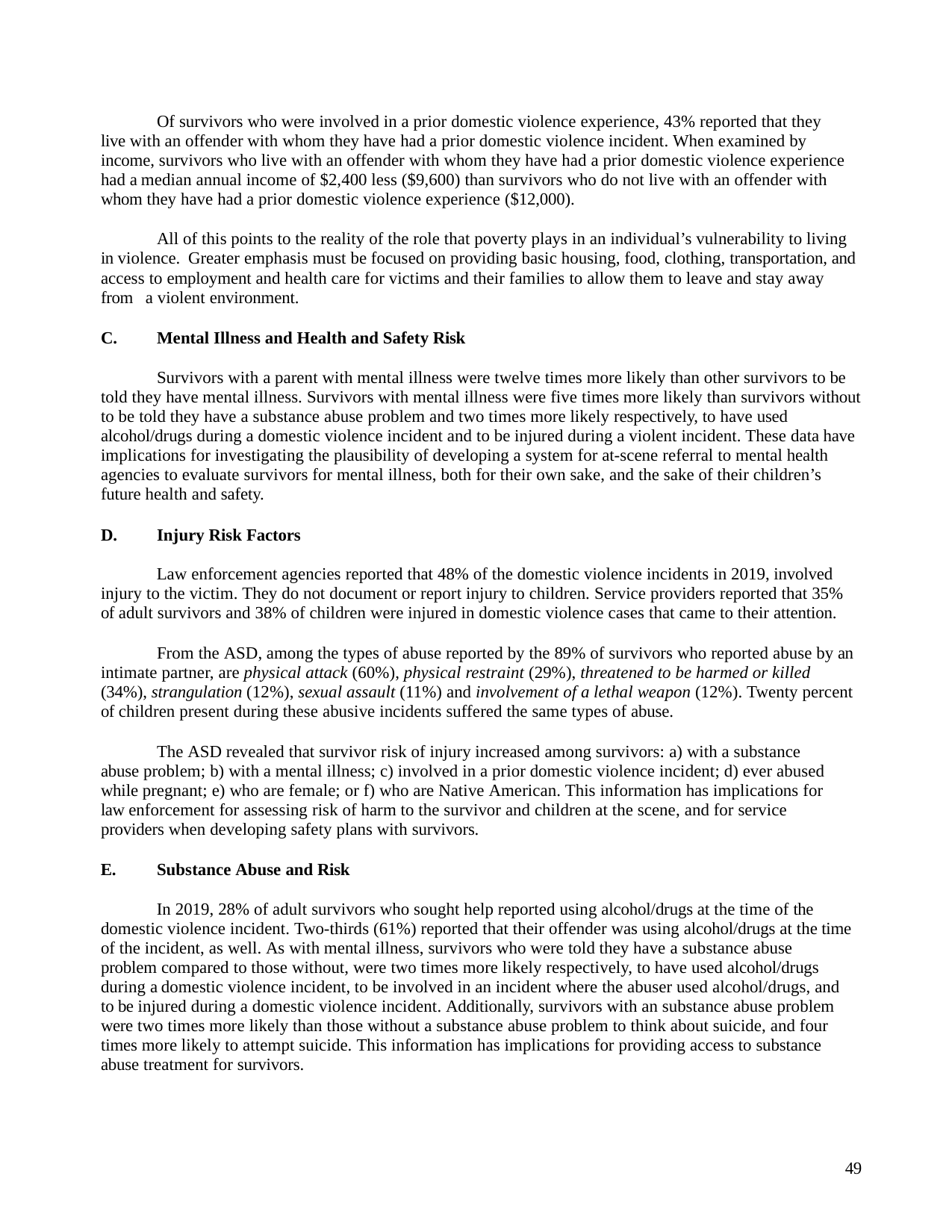

Of survivors who were involved in a prior domestic violence experience, 43% reported that they live with an offender with whom they have had a prior domestic violence incident. When examined by income, survivors who live with an offender with whom they have had a prior domestic violence experience had a median annual income of $2,400 less ($9,600) than survivors who do not live with an offender with whom they have had a prior domestic violence experience ($12,000).

All of this points to the reality of the role that poverty plays in an individual’s vulnerability to living in violence. Greater emphasis must be focused on providing basic housing, food, clothing, transportation, and access to employment and health care for victims and their families to allow them to leave and stay away from a violent environment.

Mental Illness and Health and Safety Risk

Survivors with a parent with mental illness were twelve times more likely than other survivors to be told they have mental illness. Survivors with mental illness were five times more likely than survivors without to be told they have a substance abuse problem and two times more likely respectively, to have used alcohol/drugs during a domestic violence incident and to be injured during a violent incident. These data have implications for investigating the plausibility of developing a system for at-scene referral to mental health agencies to evaluate survivors for mental illness, both for their own sake, and the sake of their children’s future health and safety.

Injury Risk Factors

Law enforcement agencies reported that 48% of the domestic violence incidents in 2019, involved injury to the victim. They do not document or report injury to children. Service providers reported that 35% of adult survivors and 38% of children were injured in domestic violence cases that came to their attention.

From the ASD, among the types of abuse reported by the 89% of survivors who reported abuse by an intimate partner, are physical attack (60%), physical restraint (29%), threatened to be harmed or killed (34%), strangulation (12%), sexual assault (11%) and involvement of a lethal weapon (12%). Twenty percent of children present during these abusive incidents suffered the same types of abuse.

The ASD revealed that survivor risk of injury increased among survivors: a) with a substance abuse problem; b) with a mental illness; c) involved in a prior domestic violence incident; d) ever abused while pregnant; e) who are female; or f) who are Native American. This information has implications for law enforcement for assessing risk of harm to the survivor and children at the scene, and for service providers when developing safety plans with survivors.

Substance Abuse and Risk

In 2019, 28% of adult survivors who sought help reported using alcohol/drugs at the time of the domestic violence incident. Two-thirds (61%) reported that their offender was using alcohol/drugs at the time of the incident, as well. As with mental illness, survivors who were told they have a substance abuse problem compared to those without, were two times more likely respectively, to have used alcohol/drugs during a domestic violence incident, to be involved in an incident where the abuser used alcohol/drugs, and to be injured during a domestic violence incident. Additionally, survivors with an substance abuse problem were two times more likely than those without a substance abuse problem to think about suicide, and four times more likely to attempt suicide. This information has implications for providing access to substance abuse treatment for survivors.
49